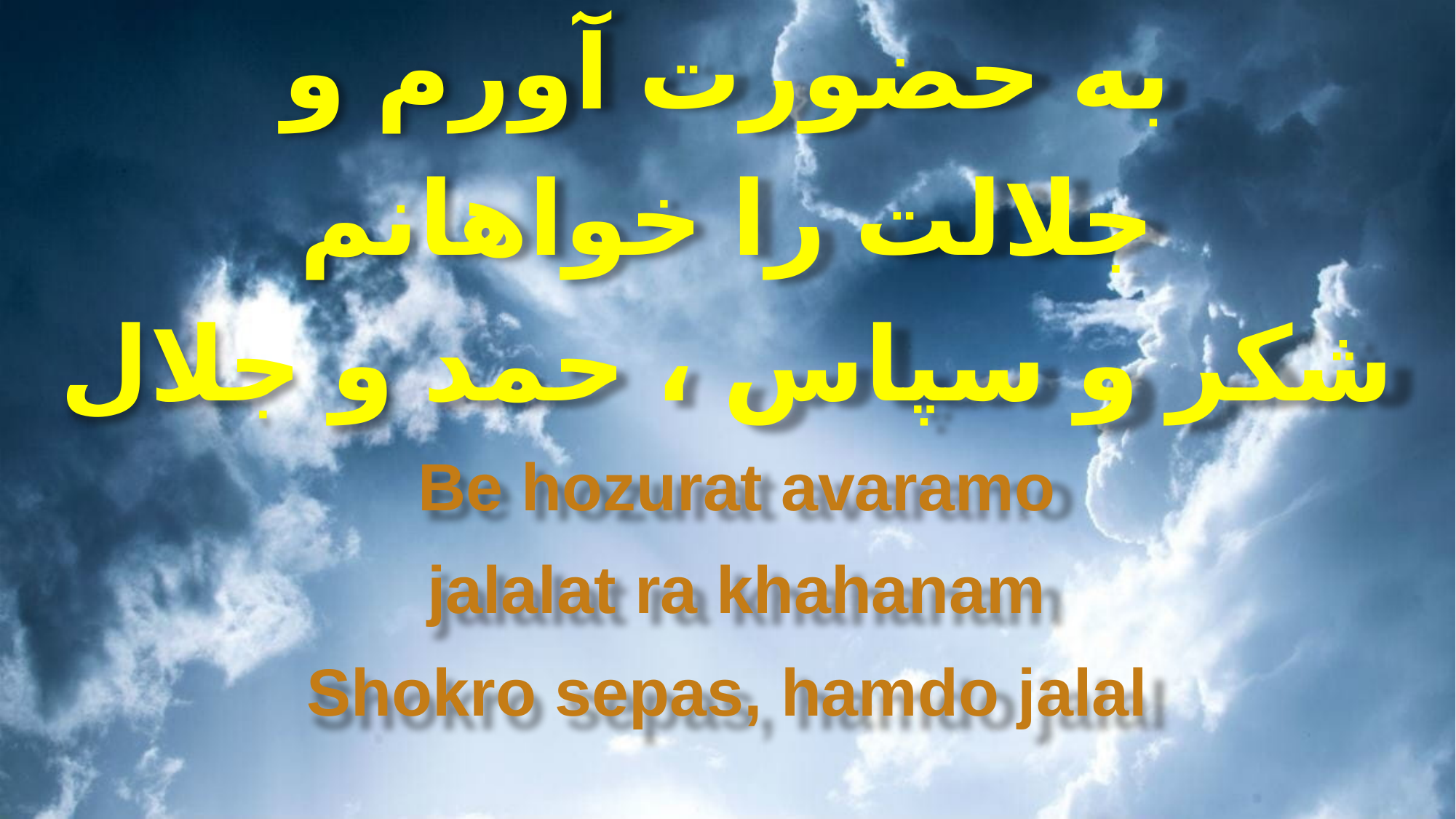

به حضورت آورم و
 جلالت را خواهانم
شكر و سپاس ، حمد و جلال
Be hozurat avaramo
jalalat ra khahanam
Shokro sepas, hamdo jalal